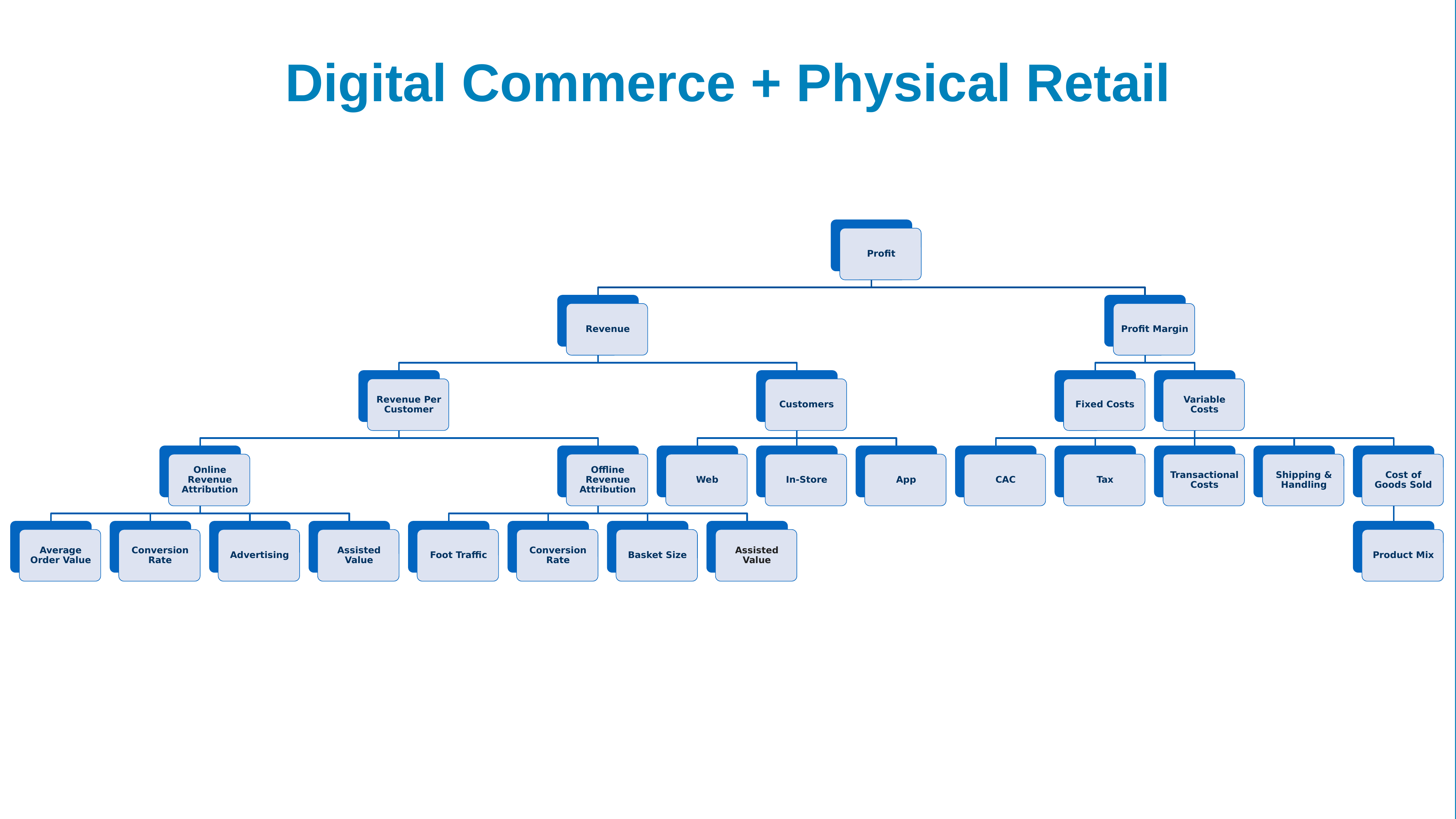

Profit
Revenue
Revenue Per Customer
Online Revenue Attribution
Average Order Value
Conversion Rate
Advertising
Assisted Value
Offline Revenue Attribution
Foot Traffic
Conversion Rate
Basket Size
Assisted Value
Customers
Web
In-Store
App
Profit Margin
Fixed Costs
Variable Costs
CAC
Tax
Transactional Costs
Shipping & Handling
Cost of Goods Sold
Product Mix
# Digital Commerce + Physical Retail